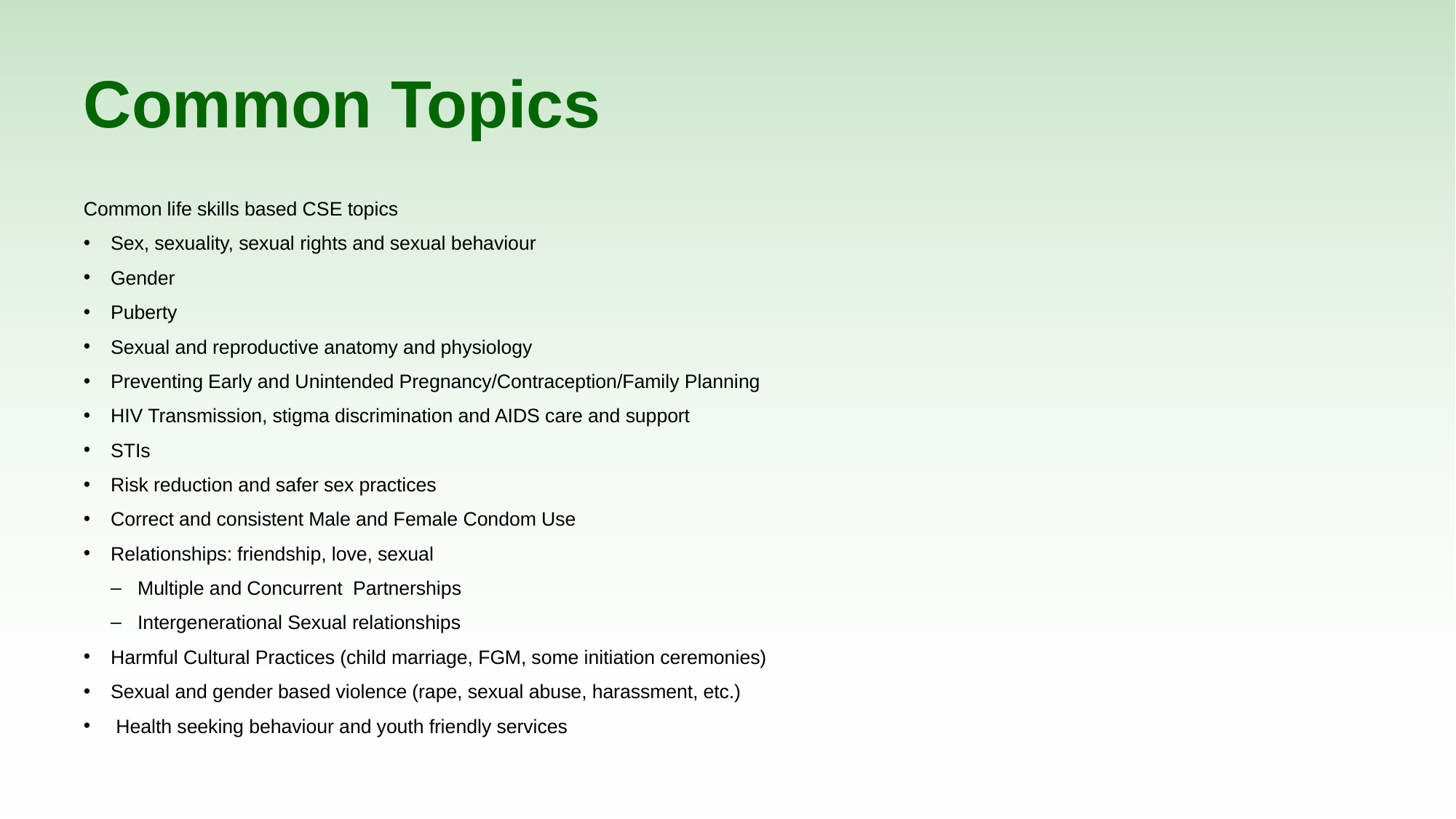

# Common Topics
Common life skills based CSE topics
Sex, sexuality, sexual rights and sexual behaviour
Gender
Puberty
Sexual and reproductive anatomy and physiology
Preventing Early and Unintended Pregnancy/Contraception/Family Planning
HIV Transmission, stigma discrimination and AIDS care and support
STIs
Risk reduction and safer sex practices
Correct and consistent Male and Female Condom Use
Relationships: friendship, love, sexual
Multiple and Concurrent  Partnerships
Intergenerational Sexual relationships
Harmful Cultural Practices (child marriage, FGM, some initiation ceremonies)
Sexual and gender based violence (rape, sexual abuse, harassment, etc.)
 Health seeking behaviour and youth friendly services